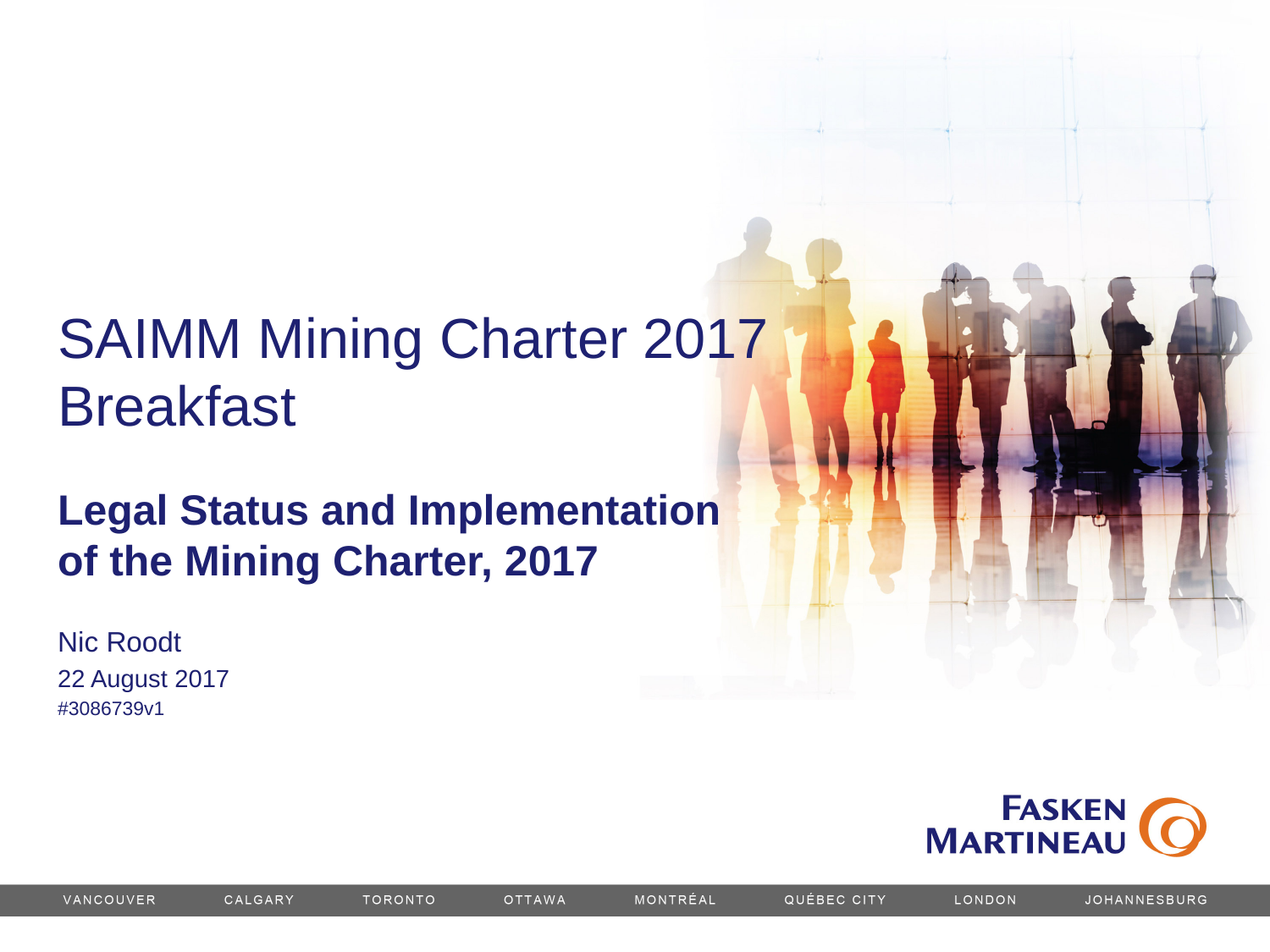

# SAIMM Mining Charter 2017 Breakfast
Legal Status and Implementation of the Mining Charter, 2017

Nic Roodt
22 August 2017
#3086739v1